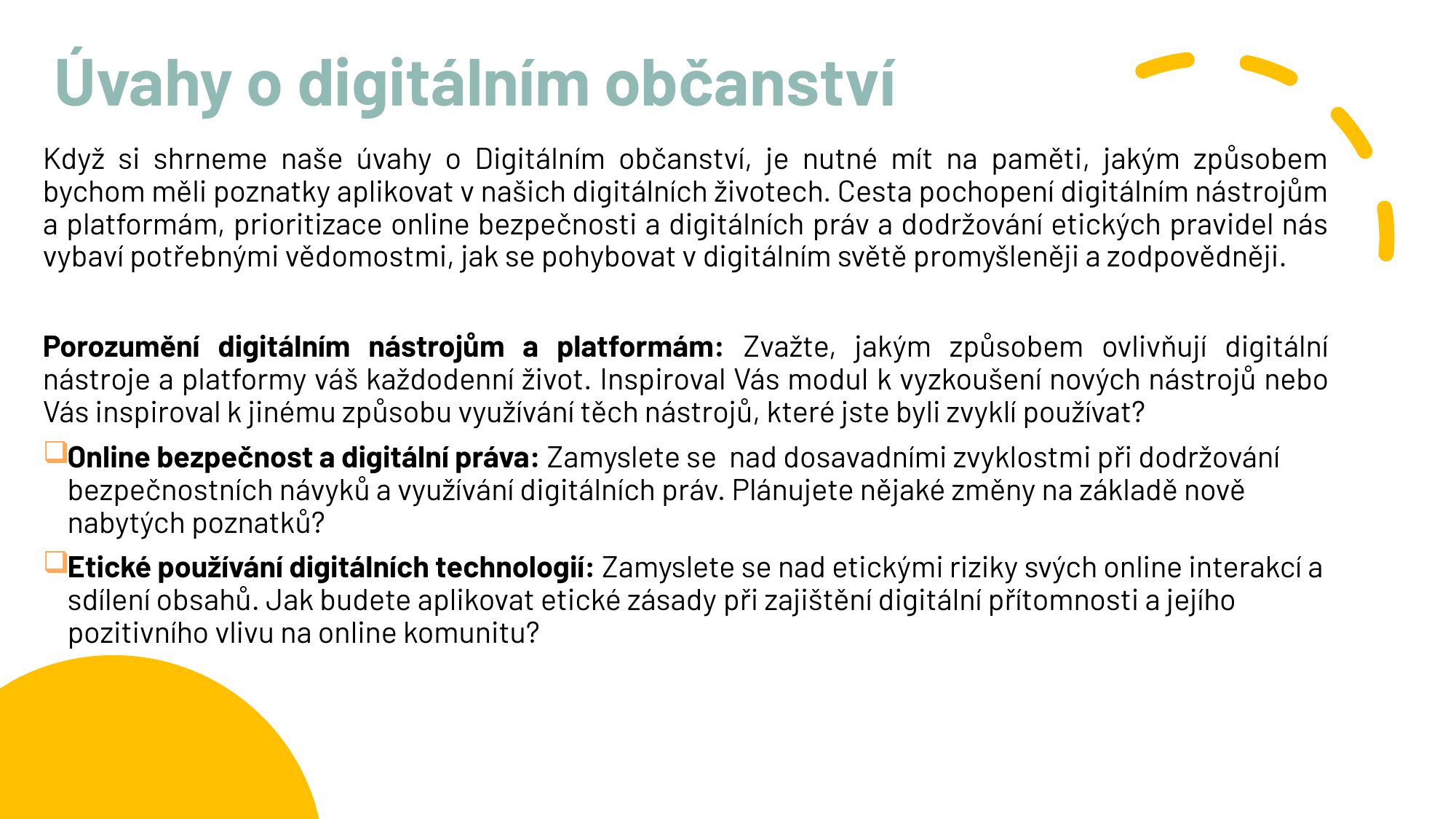

# Úvahy o digitálním občanství

Když si shrneme naše úvahy o Digitálním občanství, je nutné mít na paměti, jakým způsobem bychom měli poznatky aplikovat v našich digitálních životech. Cesta pochopení digitálním nástrojům a platformám, prioritizace online bezpečnosti a digitálních práv a dodržování etických pravidel nás vybaví potřebnými vědomostmi, jak se pohybovat v digitálním světě promyšleněji a zodpovědněji.

Porozumění digitálním nástrojům a platformám: Zvažte, jakým způsobem ovlivňují digitální nástroje a platformy váš každodenní život. Inspiroval Vás modul k vyzkoušení nových nástrojů nebo Vás inspiroval k jinému způsobu využívání těch nástrojů, které jste byli zvyklí používat?
Online bezpečnost a digitální práva: Zamyslete se  nad dosavadními zvyklostmi při dodržování bezpečnostních návyků a využívání digitálních práv. Plánujete nějaké změny na základě nově nabytých poznatků?
Etické používání digitálních technologií: Zamyslete se nad etickými riziky svých online interakcí a sdílení obsahů. Jak budete aplikovat etické zásady při zajištění digitální přítomnosti a jejího pozitivního vlivu na online komunitu?